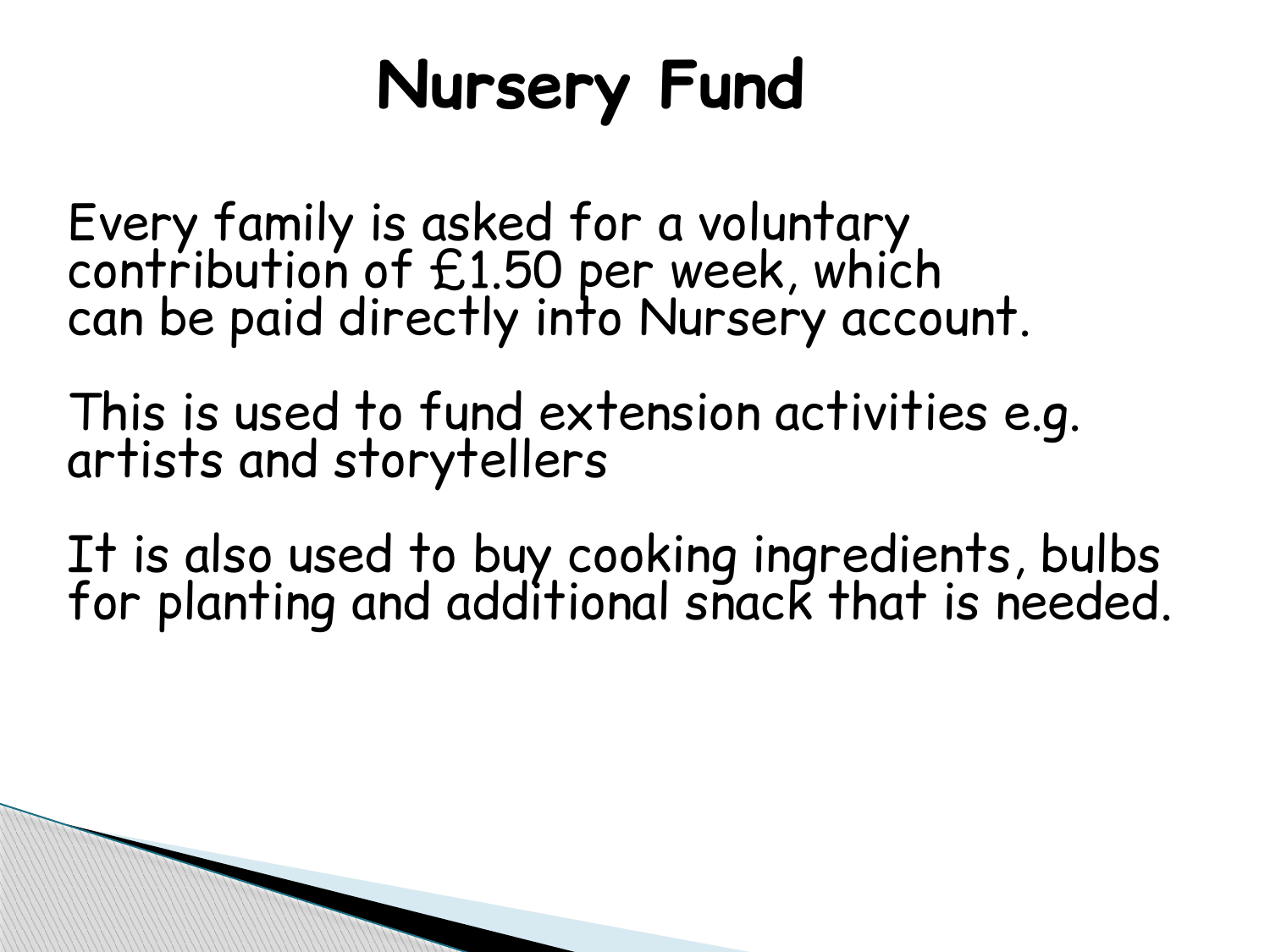

Nursery Fund
Every family is asked for a voluntary contribution of £1.50 per week, which
can be paid directly into Nursery account.

This is used to fund extension activities e.g. artists and storytellers

It is also used to buy cooking ingredients, bulbs for planting and additional snack that is needed.